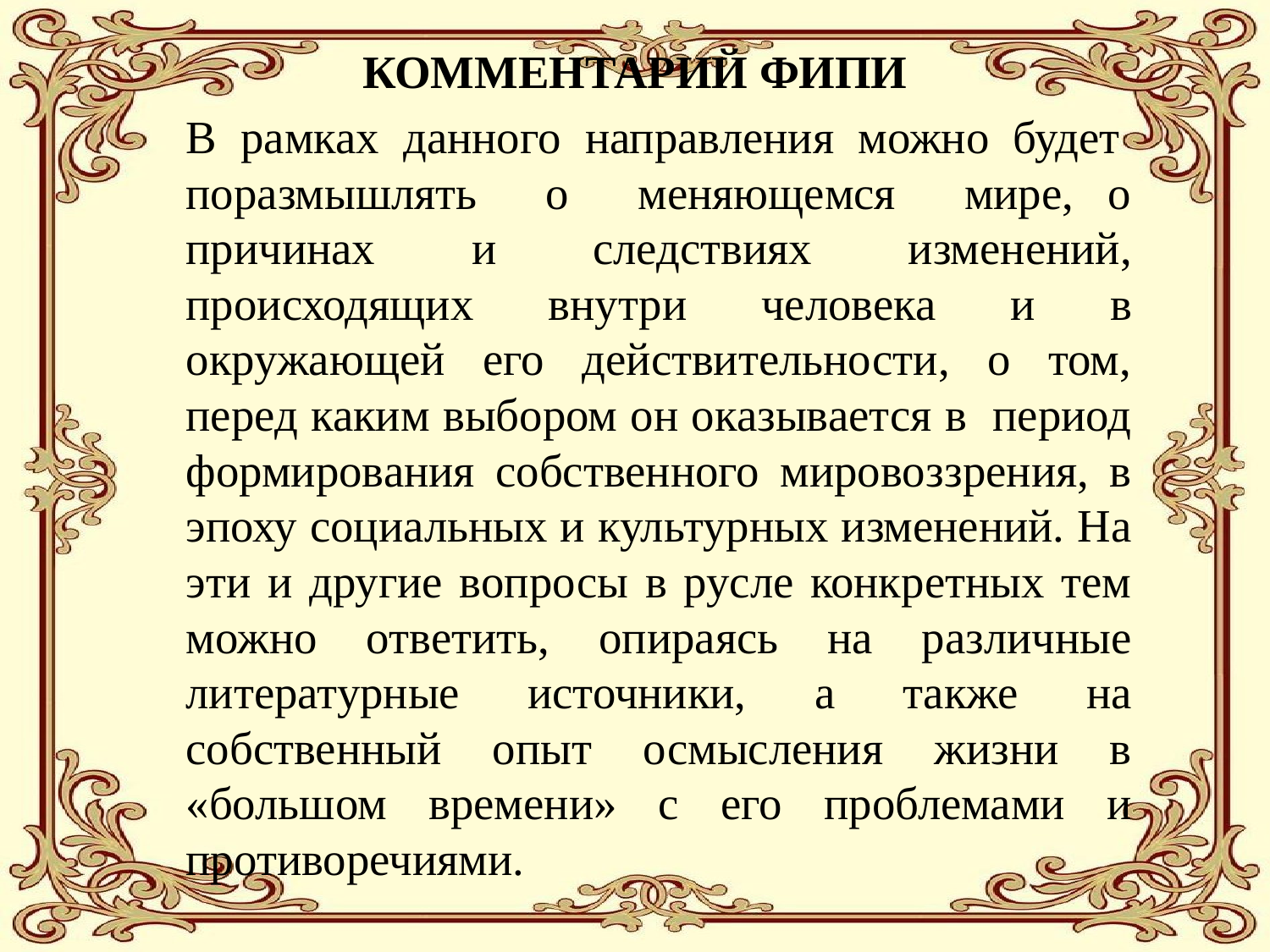

КОММЕНТАРИЙ ФИПИ
		В  рамках  данного  направления  можно  будет  поразмышлять  о  меняющемся  мире, о причинах и следствиях изменений, происходящих внутри человека и в окружающей его действительности, о том, перед каким выбором он оказывается в  период формирования собственного мировоззрения, в эпоху социальных и культурных изменений. На эти и другие вопросы в русле конкретных тем можно ответить, опираясь на различные литературные источники, а также на собственный опыт осмысления жизни в «большом времени» с его проблемами и противоречиями.